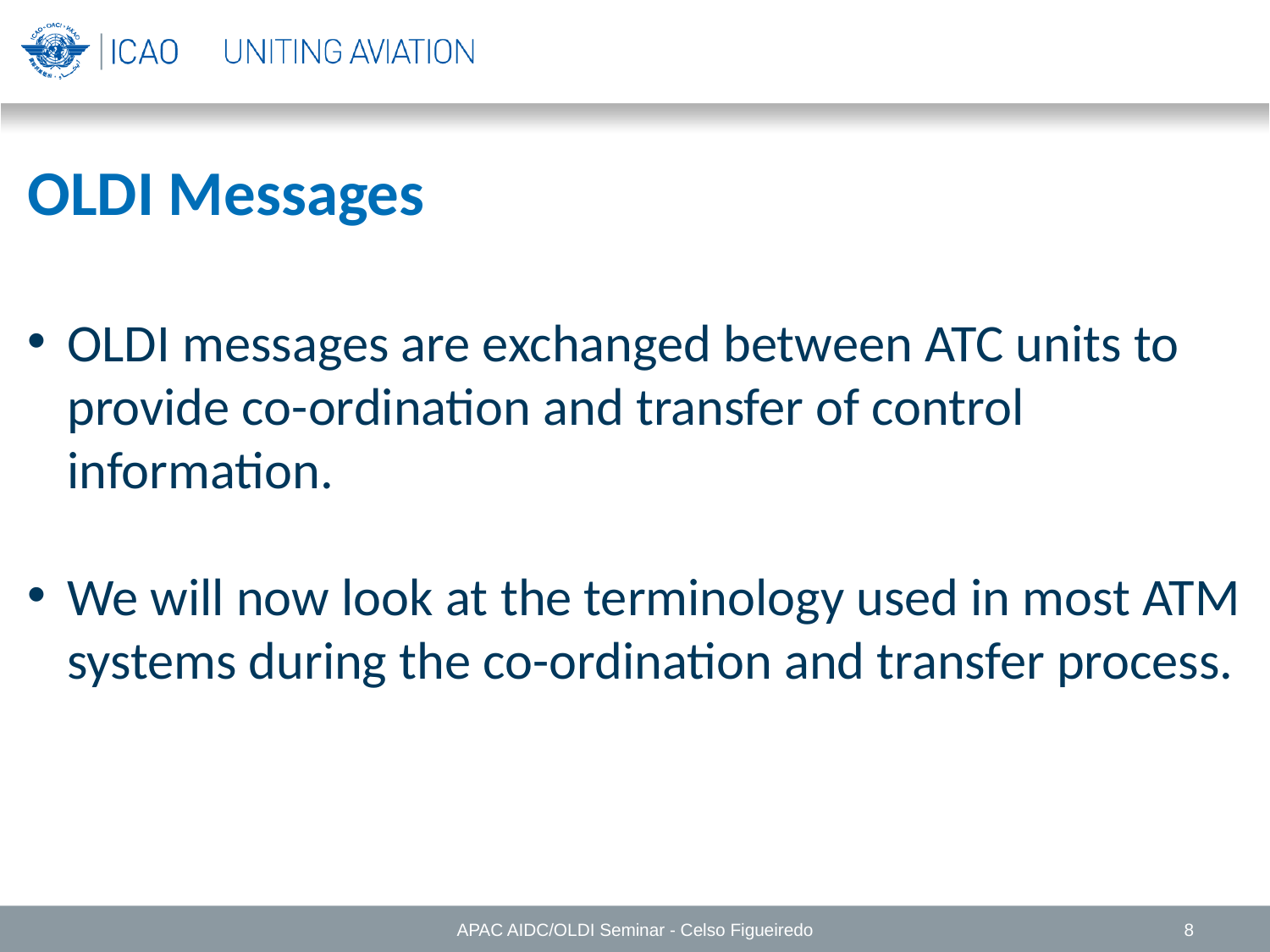

OLDI Messages

OLDI messages are exchanged between ATC units to provide co-ordination and transfer of control information.

We will now look at the terminology used in most ATM systems during the co-ordination and transfer process.
APAC AIDC/OLDI Seminar - Celso Figueiredo
8